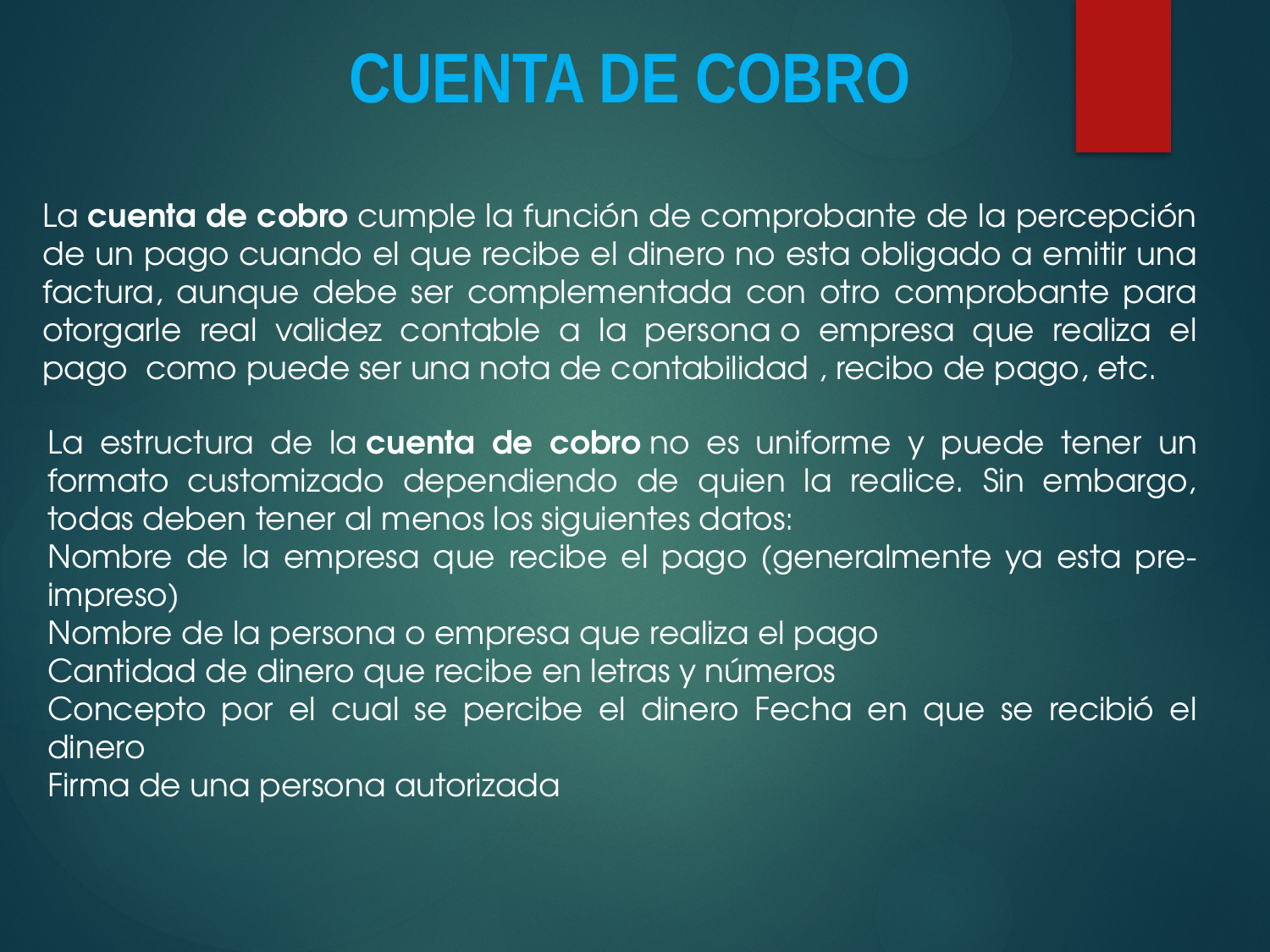

Cuenta de cobro
La cuenta de cobro cumple la función de comprobante de la percepción de un pago cuando el que recibe el dinero no esta obligado a emitir una factura, aunque debe ser complementada con otro comprobante para otorgarle real validez contable a la persona o empresa que realiza el pago  como puede ser una nota de contabilidad , recibo de pago, etc.
La estructura de la cuenta de cobro no es uniforme y puede tener un formato customizado dependiendo de quien la realice. Sin embargo, todas deben tener al menos los siguientes datos:
Nombre de la empresa que recibe el pago (generalmente ya esta pre-impreso)
Nombre de la persona o empresa que realiza el pago
Cantidad de dinero que recibe en letras y números
Concepto por el cual se percibe el dinero Fecha en que se recibió el dinero
Firma de una persona autorizada